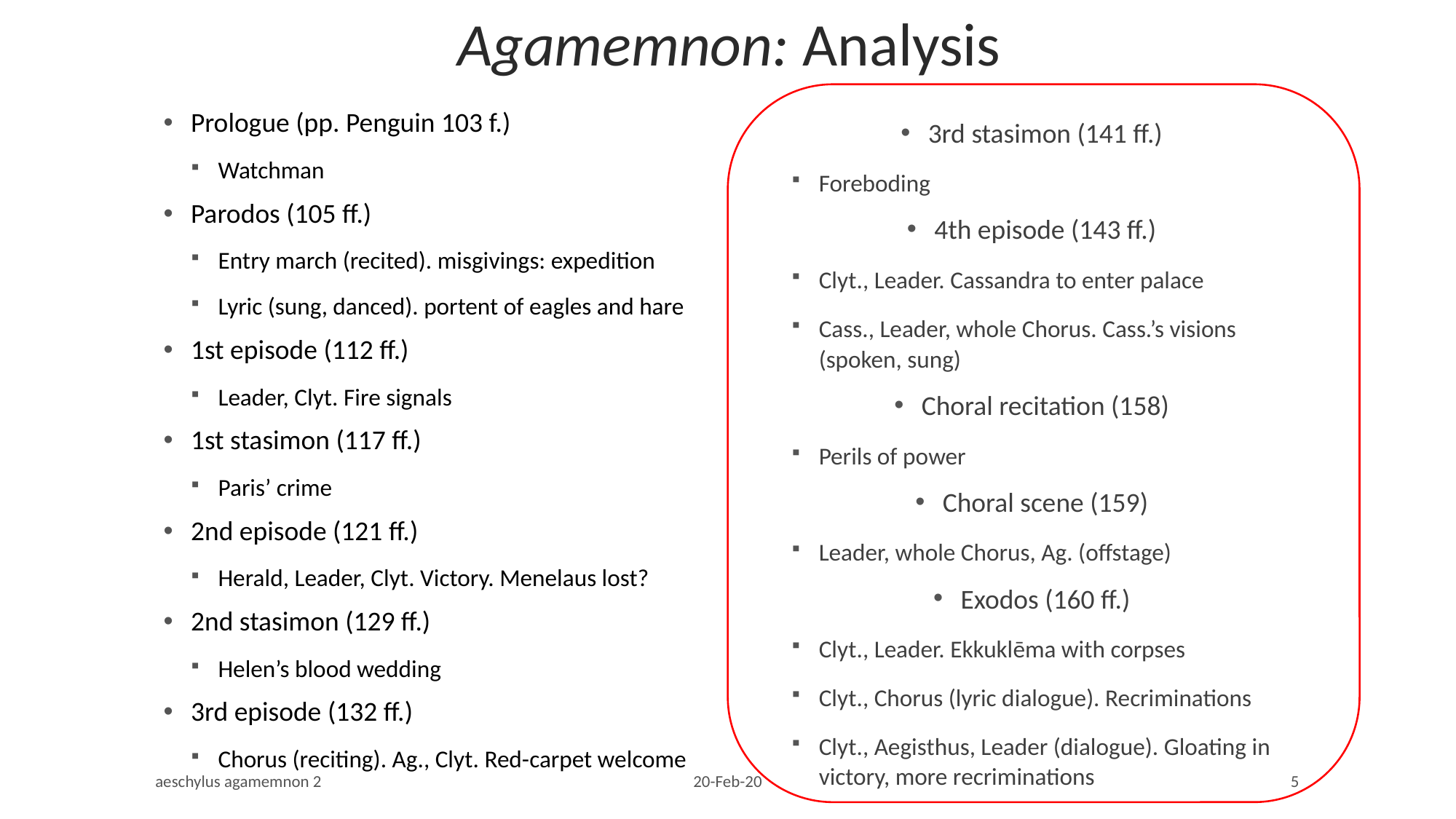

# Agamemnon: Analysis

Prologue (pp. Penguin 103 f.)
Watchman
Parodos (105 ff.)
Entry march (recited). misgivings: expedition
Lyric (sung, danced). portent of eagles and hare
1st episode (112 ff.)
Leader, Clyt. Fire signals
1st stasimon (117 ff.)
Paris’ crime
2nd episode (121 ff.)
Herald, Leader, Clyt. Victory. Menelaus lost?
2nd stasimon (129 ff.)
Helen’s blood wedding
3rd episode (132 ff.)
Chorus (reciting). Ag., Clyt. Red-carpet welcome
3rd stasimon (141 ff.)
Foreboding
4th episode (143 ff.)
Clyt., Leader. Cassandra to enter palace
Cass., Leader, whole Chorus. Cass.’s visions (spoken, sung)
Choral recitation (158)
Perils of power
Choral scene (159)
Leader, whole Chorus, Ag. (offstage)
Exodos (160 ff.)
Clyt., Leader. Ekkuklēma with corpses
Clyt., Chorus (lyric dialogue). Recriminations
Clyt., Aegisthus, Leader (dialogue). Gloating in victory, more recriminations
aeschylus agamemnon 2
20-Feb-20
5